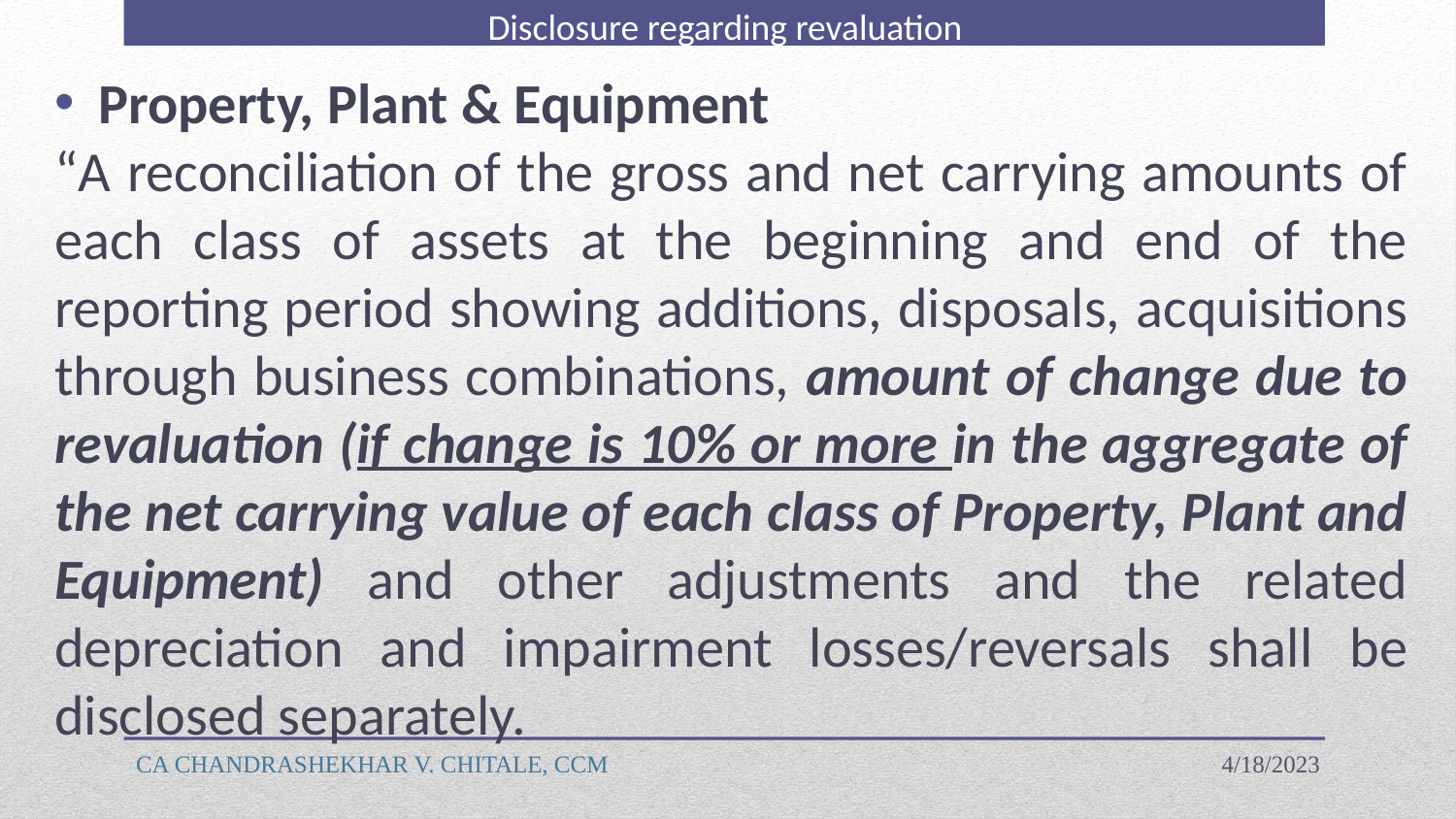

Disclosure regarding revaluation
Property, Plant & Equipment
“A reconciliation of the gross and net carrying amounts of each class of assets at the beginning and end of the reporting period showing additions, disposals, acquisitions through business combinations, amount of change due to revaluation (if change is 10% or more in the aggregate of the net carrying value of each class of Property, Plant and Equipment) and other adjustments and the related depreciation and impairment losses/reversals shall be disclosed separately.

(ii) Where the Company has revalued its Property, Plant and Equipment, the company shall disclose as to whether the revaluation is based on the valuation by a registered valuer as defined under rule 2 of the Companies (Registered Valuers and Valuation) Rules, 2017.

CA CHANDRASHEKHAR V. CHITALE, CCM
4/18/2023